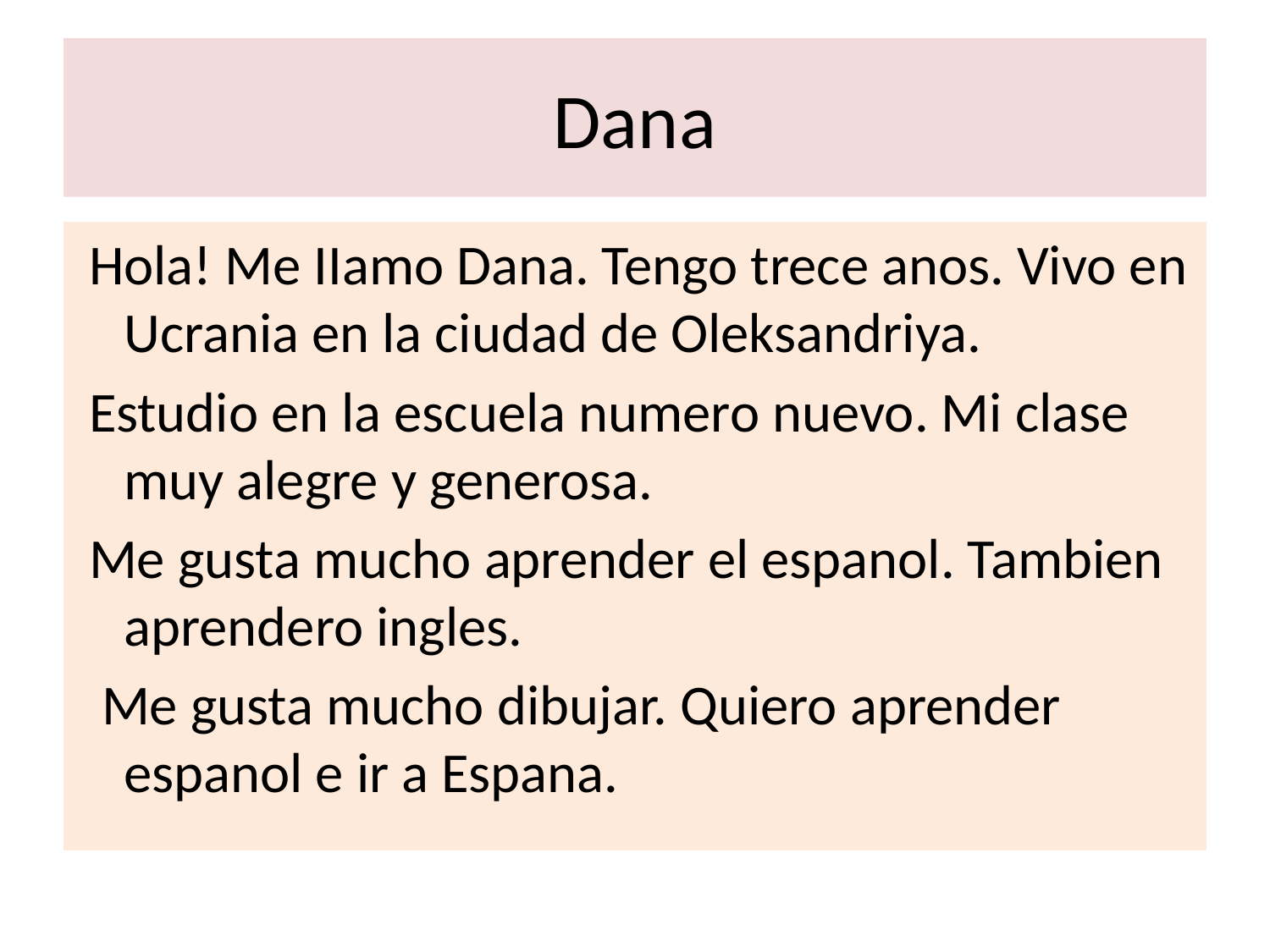

# Dana
 Hola! Me IIamo Dana. Tengo trece anos. Vivo en Ucrania en la ciudad de Oleksandriya.
 Estudio en la escuela numero nuevo. Mi clase muy alegre y generosa.
 Me gusta mucho aprender el espanol. Tambien aprendero ingles.
  Me gusta mucho dibujar. Quiero aprender espanol e ir a Espana.